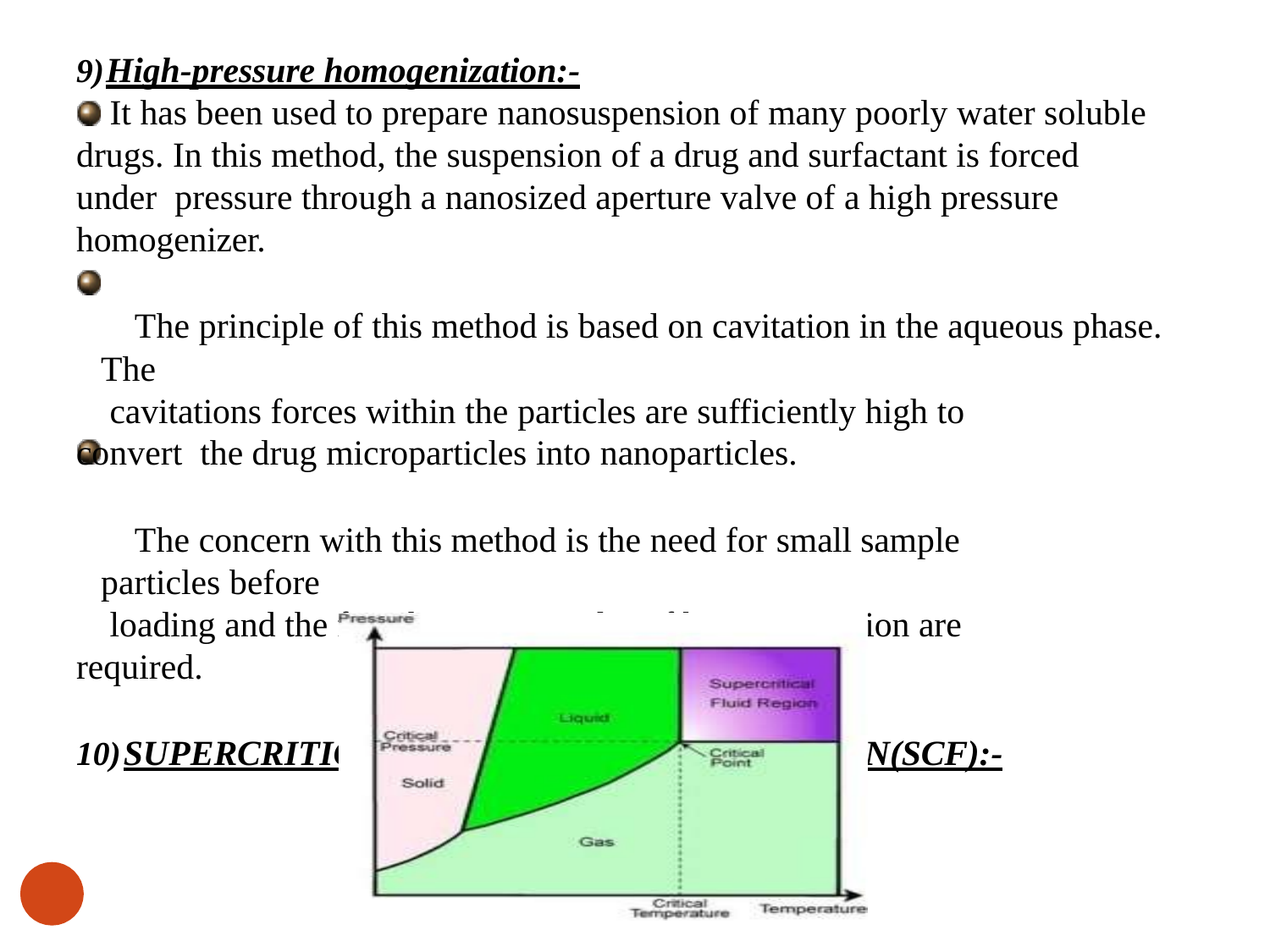

High-pressure homogenization:-
It has been used to prepare nanosuspension of many poorly water soluble  drugs. In this method, the suspension of a drug and surfactant is forced under  pressure through a nanosized aperture valve of a high pressure homogenizer.

The principle of this method is based on cavitation in the aqueous phase. The
cavitations forces within the particles are sufficiently high to convert  the drug microparticles into nanoparticles.

The concern with this method is the need for small sample particles before
loading and the fact that many cycles of homogenization are required.

SUPERCRITICAL FLUID RECRYSTALLIZATION(SCF):-

19